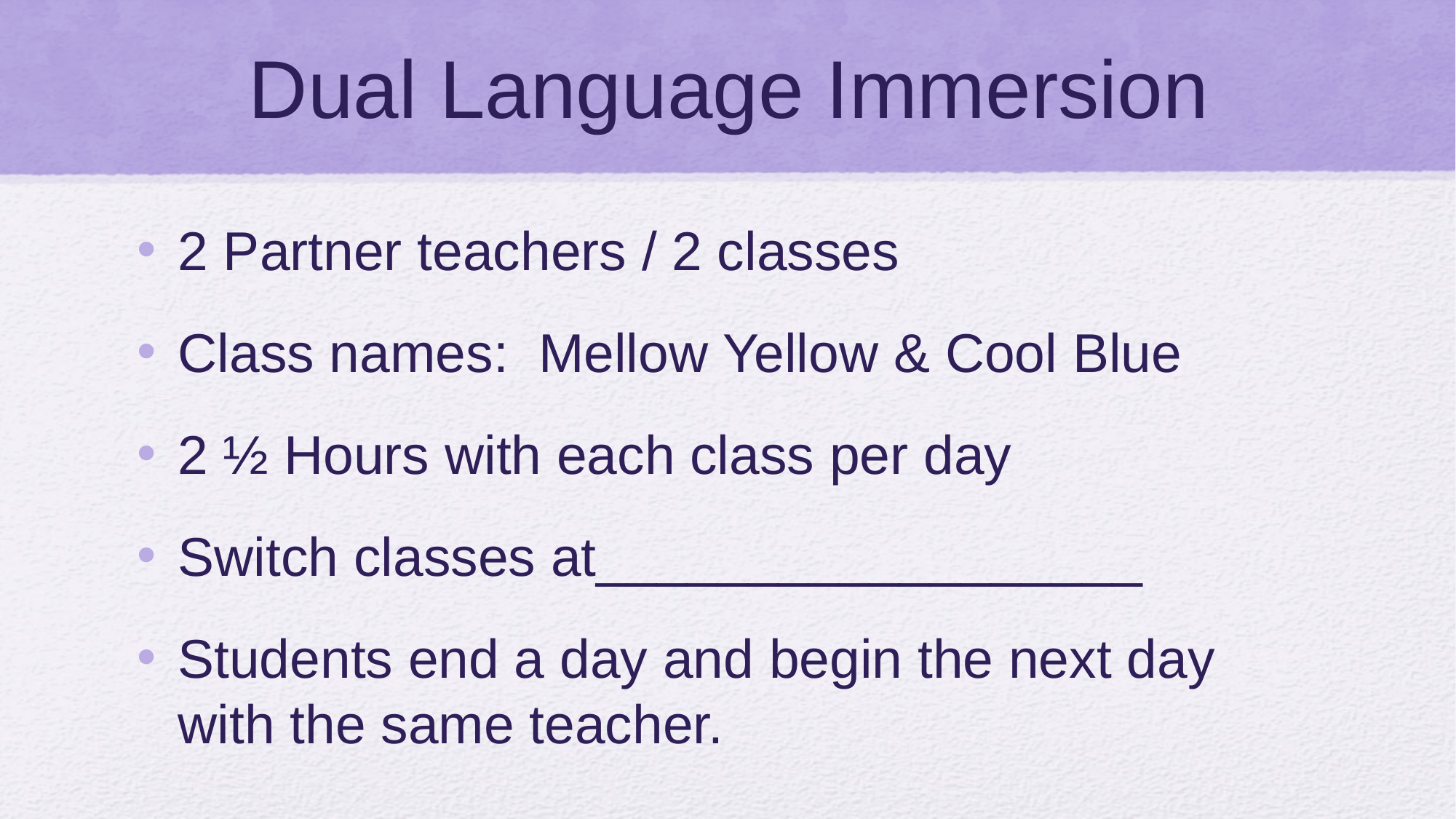

# Dual Language Immersion
2 Partner teachers / 2 classes
Class names:  Mellow Yellow & Cool Blue
2 ½ Hours with each class per day
Switch classes at__________________
Students end a day and begin the next day with the same teacher.